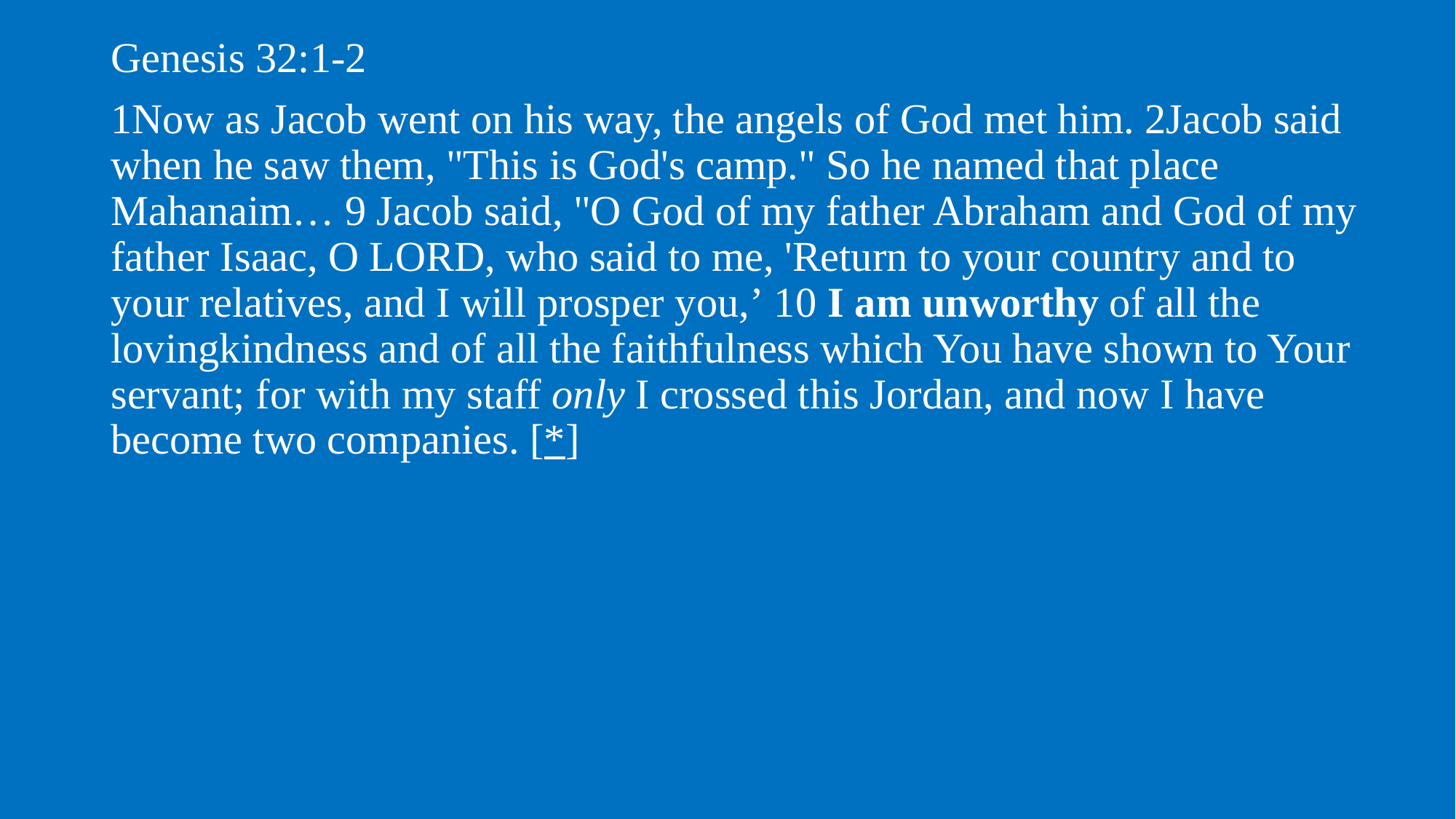

Genesis 32:1-2
1Now as Jacob went on his way, the angels of God met him. 2Jacob said when he saw them, "This is God's camp." So he named that place Mahanaim… 9 Jacob said, "O God of my father Abraham and God of my father Isaac, O Lord, who said to me, 'Return to your country and to your relatives, and I will prosper you,’ 10 I am unworthy of all the lovingkindness and of all the faithfulness which You have shown to Your servant; for with my staff only I crossed this Jordan, and now I have become two companies. [*]